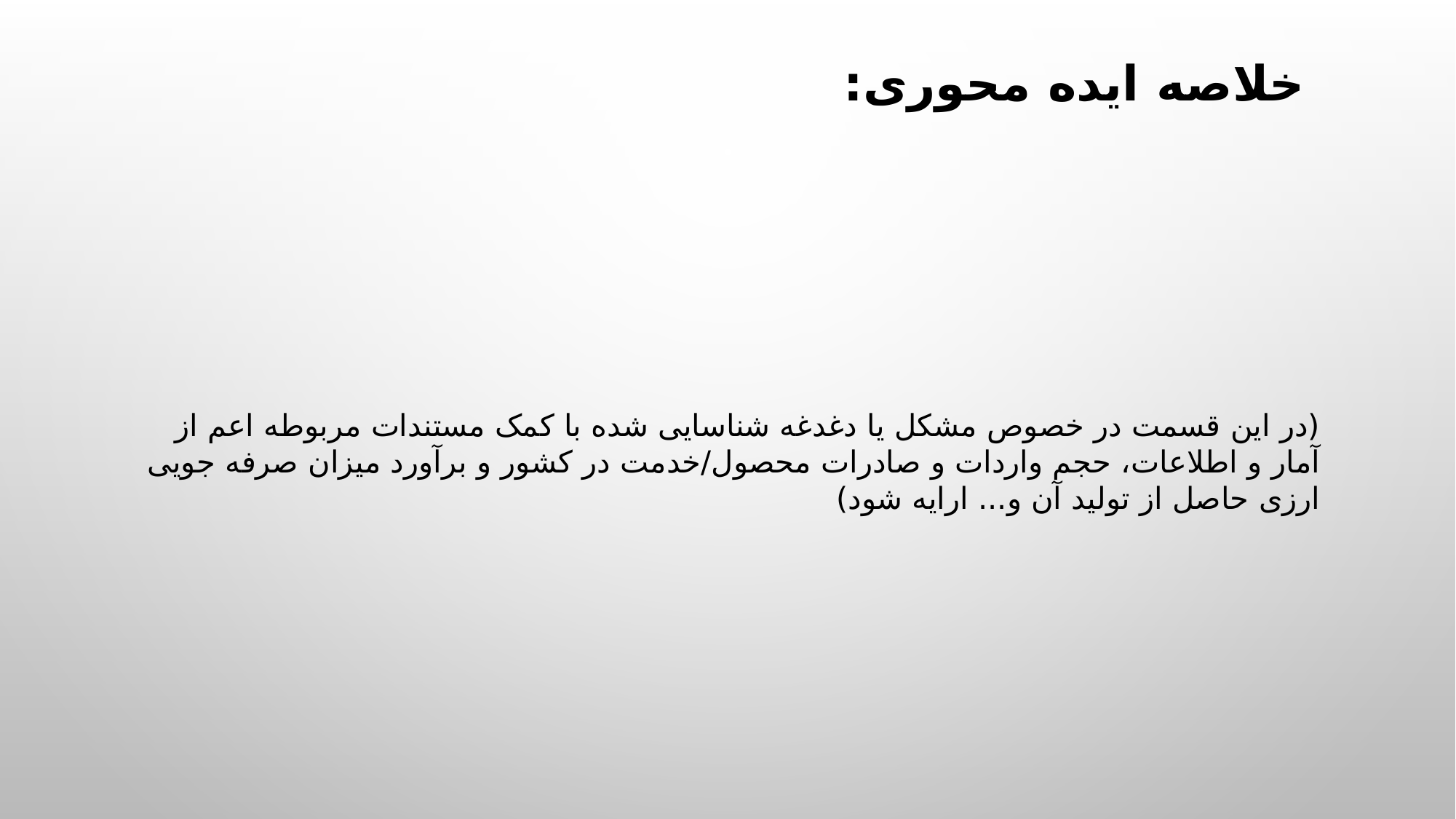

خلاصه ایده محورى:
#
(در این قسمت در خصوص مشکل یا دغدغه شناسایی شده با کمک مستندات مربوطه اعم از آمار و اطلاعات، حجم واردات و صادرات محصول/خدمت در کشور و برآورد میزان صرفه جویی ارزی حاصل از تولید آن و... ارایه شود)